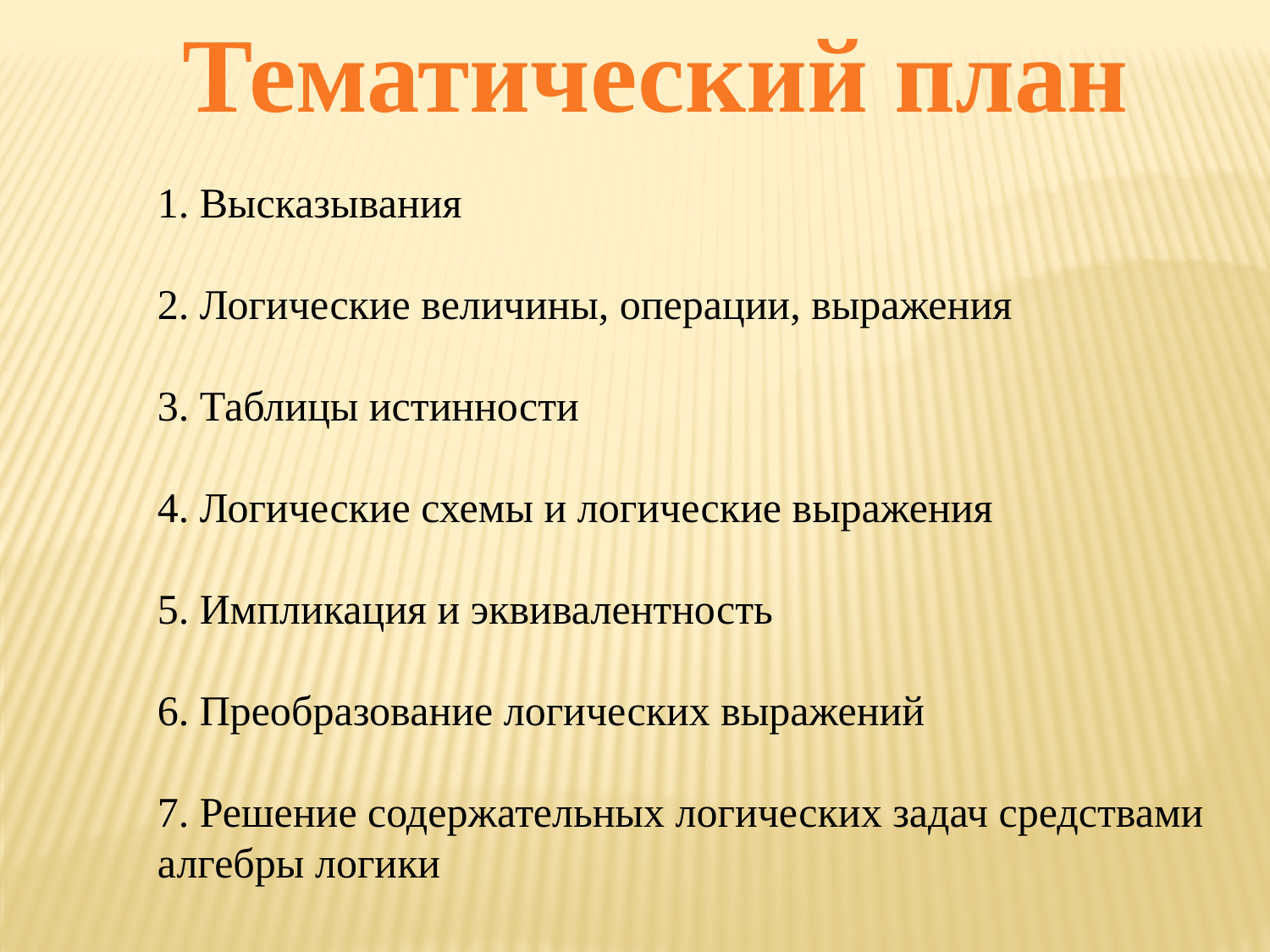

Тематический план

1. Высказывания
2. Логические величины, операции, выражения
3. Таблицы истинности
4. Логические схемы и логические выражения
5. Импликация и эквивалентность
6. Преобразование логических выражений
7. Решение содержательных логических задач средствами алгебры логики